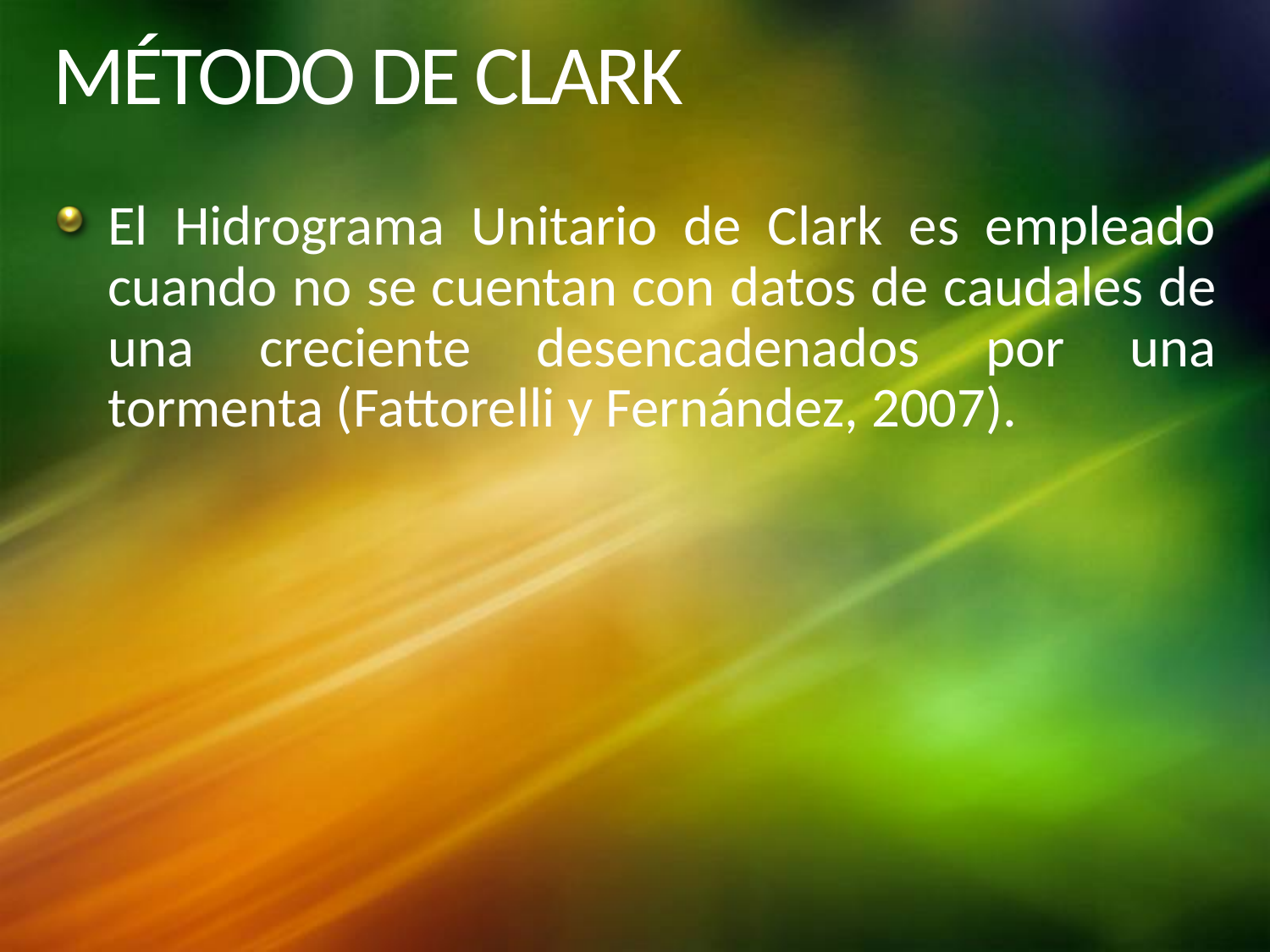

# MÉTODO DE CLARK
El Hidrograma Unitario de Clark es empleado cuando no se cuentan con datos de caudales de una creciente desencadenados por una tormenta (Fattorelli y Fernández, 2007).